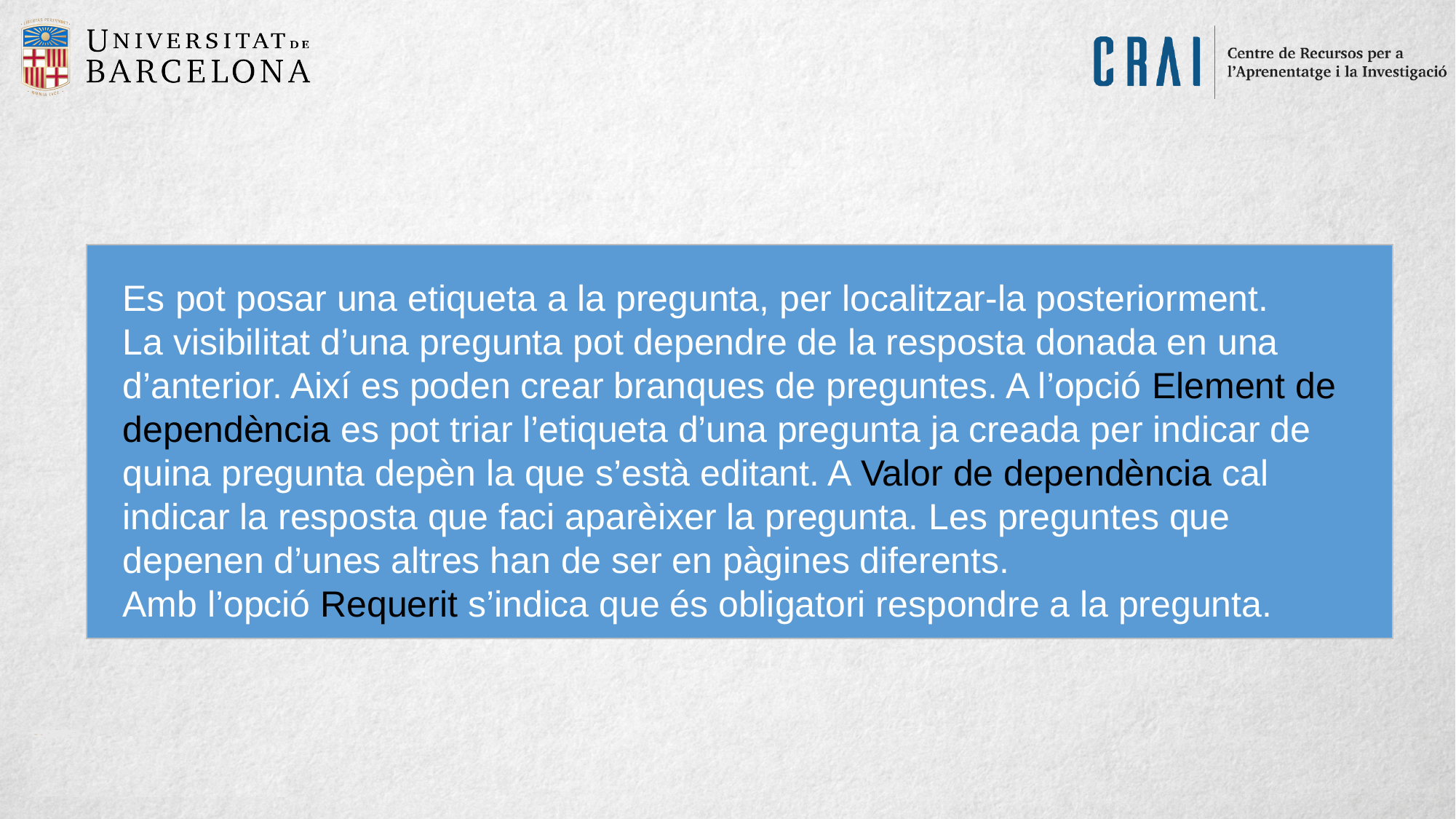

Es pot posar una etiqueta a la pregunta, per localitzar-la posteriorment.
La visibilitat d’una pregunta pot dependre de la resposta donada en una d’anterior. Així es poden crear branques de preguntes. A l’opció Element de dependència es pot triar l’etiqueta d’una pregunta ja creada per indicar de quina pregunta depèn la que s’està editant. A Valor de dependència cal indicar la resposta que faci aparèixer la pregunta. Les preguntes que depenen d’unes altres han de ser en pàgines diferents.
Amb l’opció Requerit s’indica que és obligatori respondre a la pregunta.